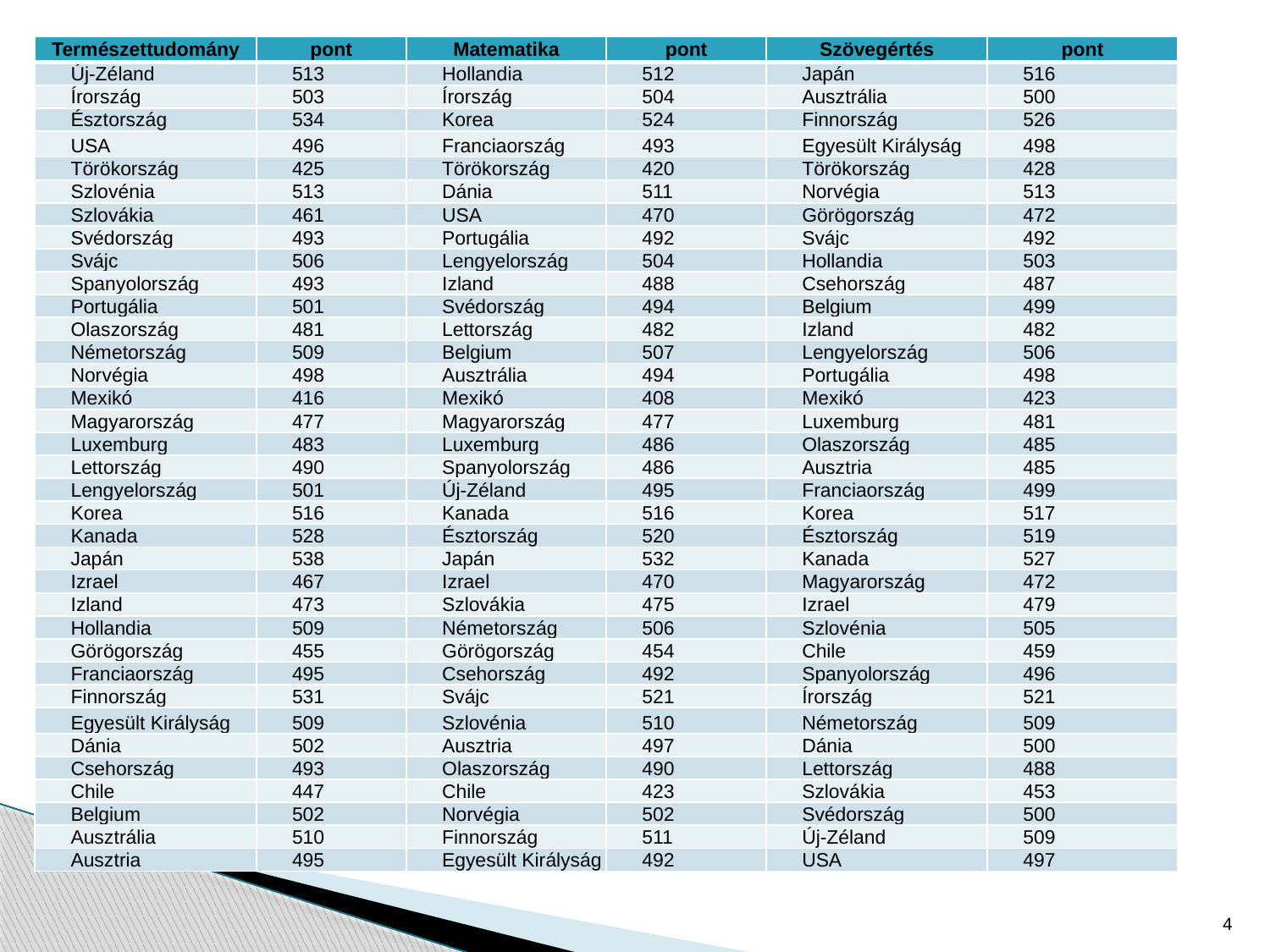

| Természettudomány | pont | Matematika | pont | Szövegértés | pont |
| --- | --- | --- | --- | --- | --- |
| Új-Zéland | 513 | Hollandia | 512 | Japán | 516 |
| Írország | 503 | Írország | 504 | Ausztrália | 500 |
| Észtország | 534 | Korea | 524 | Finnország | 526 |
| USA | 496 | Franciaország | 493 | Egyesült Királyság | 498 |
| Törökország | 425 | Törökország | 420 | Törökország | 428 |
| Szlovénia | 513 | Dánia | 511 | Norvégia | 513 |
| Szlovákia | 461 | USA | 470 | Görögország | 472 |
| Svédország | 493 | Portugália | 492 | Svájc | 492 |
| Svájc | 506 | Lengyelország | 504 | Hollandia | 503 |
| Spanyolország | 493 | Izland | 488 | Csehország | 487 |
| Portugália | 501 | Svédország | 494 | Belgium | 499 |
| Olaszország | 481 | Lettország | 482 | Izland | 482 |
| Németország | 509 | Belgium | 507 | Lengyelország | 506 |
| Norvégia | 498 | Ausztrália | 494 | Portugália | 498 |
| Mexikó | 416 | Mexikó | 408 | Mexikó | 423 |
| Magyarország | 477 | Magyarország | 477 | Luxemburg | 481 |
| Luxemburg | 483 | Luxemburg | 486 | Olaszország | 485 |
| Lettország | 490 | Spanyolország | 486 | Ausztria | 485 |
| Lengyelország | 501 | Új-Zéland | 495 | Franciaország | 499 |
| Korea | 516 | Kanada | 516 | Korea | 517 |
| Kanada | 528 | Észtország | 520 | Észtország | 519 |
| Japán | 538 | Japán | 532 | Kanada | 527 |
| Izrael | 467 | Izrael | 470 | Magyarország | 472 |
| Izland | 473 | Szlovákia | 475 | Izrael | 479 |
| Hollandia | 509 | Németország | 506 | Szlovénia | 505 |
| Görögország | 455 | Görögország | 454 | Chile | 459 |
| Franciaország | 495 | Csehország | 492 | Spanyolország | 496 |
| Finnország | 531 | Svájc | 521 | Írország | 521 |
| Egyesült Királyság | 509 | Szlovénia | 510 | Németország | 509 |
| Dánia | 502 | Ausztria | 497 | Dánia | 500 |
| Csehország | 493 | Olaszország | 490 | Lettország | 488 |
| Chile | 447 | Chile | 423 | Szlovákia | 453 |
| Belgium | 502 | Norvégia | 502 | Svédország | 500 |
| Ausztrália | 510 | Finnország | 511 | Új-Zéland | 509 |
| Ausztria | 495 | Egyesült Királyság | 492 | USA | 497 |
4